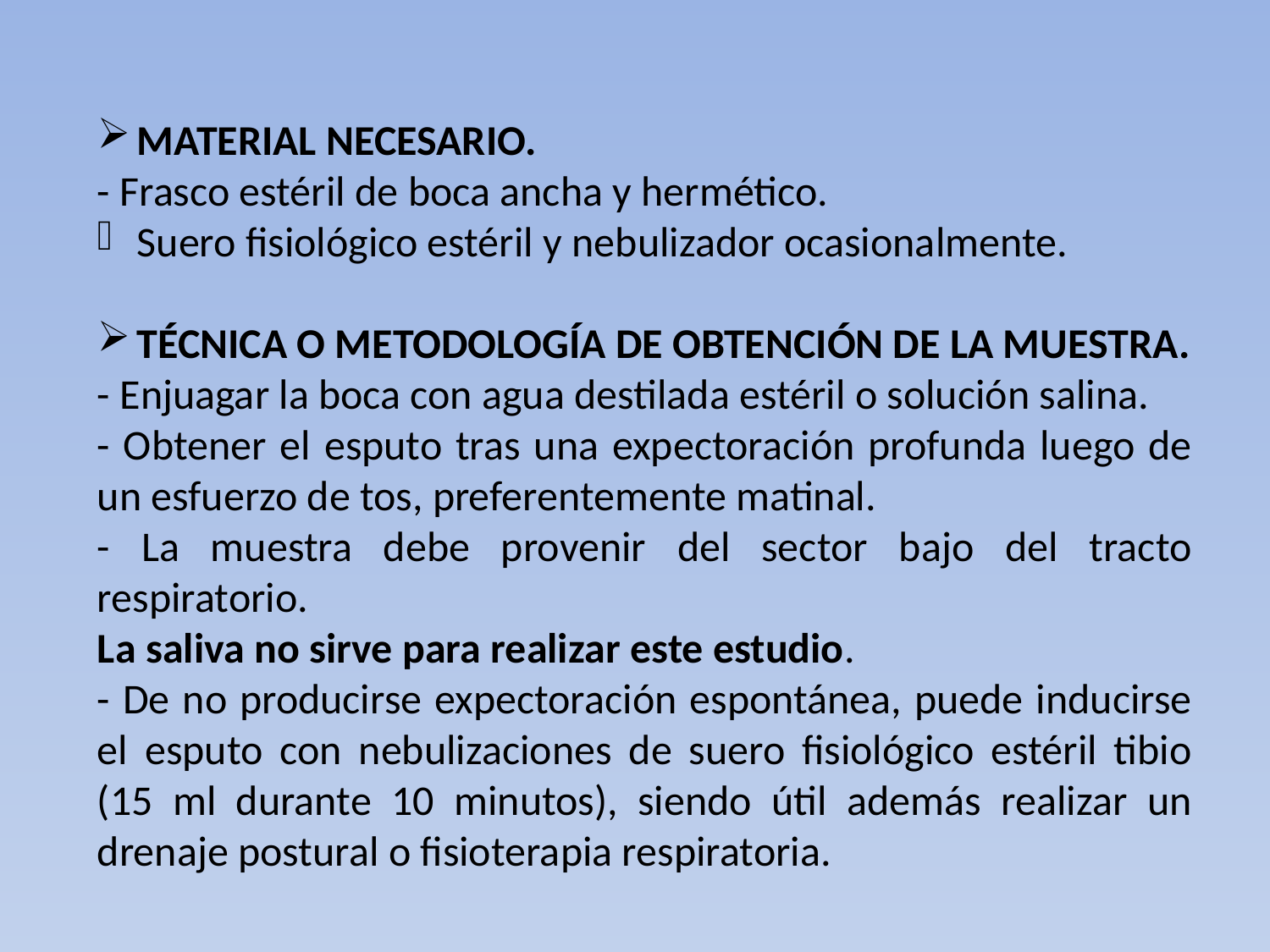

MATERIAL NECESARIO.
- Frasco estéril de boca ancha y hermético.
Suero fisiológico estéril y nebulizador ocasionalmente.

TÉCNICA O METODOLOGÍA DE OBTENCIÓN DE LA MUESTRA.
- Enjuagar la boca con agua destilada estéril o solución salina.
- Obtener el esputo tras una expectoración profunda luego de un esfuerzo de tos, preferentemente matinal.
- La muestra debe provenir del sector bajo del tracto respiratorio.
La saliva no sirve para realizar este estudio.
- De no producirse expectoración espontánea, puede inducirse el esputo con nebulizaciones de suero fisiológico estéril tibio (15 ml durante 10 minutos), siendo útil además realizar un drenaje postural o fisioterapia respiratoria.